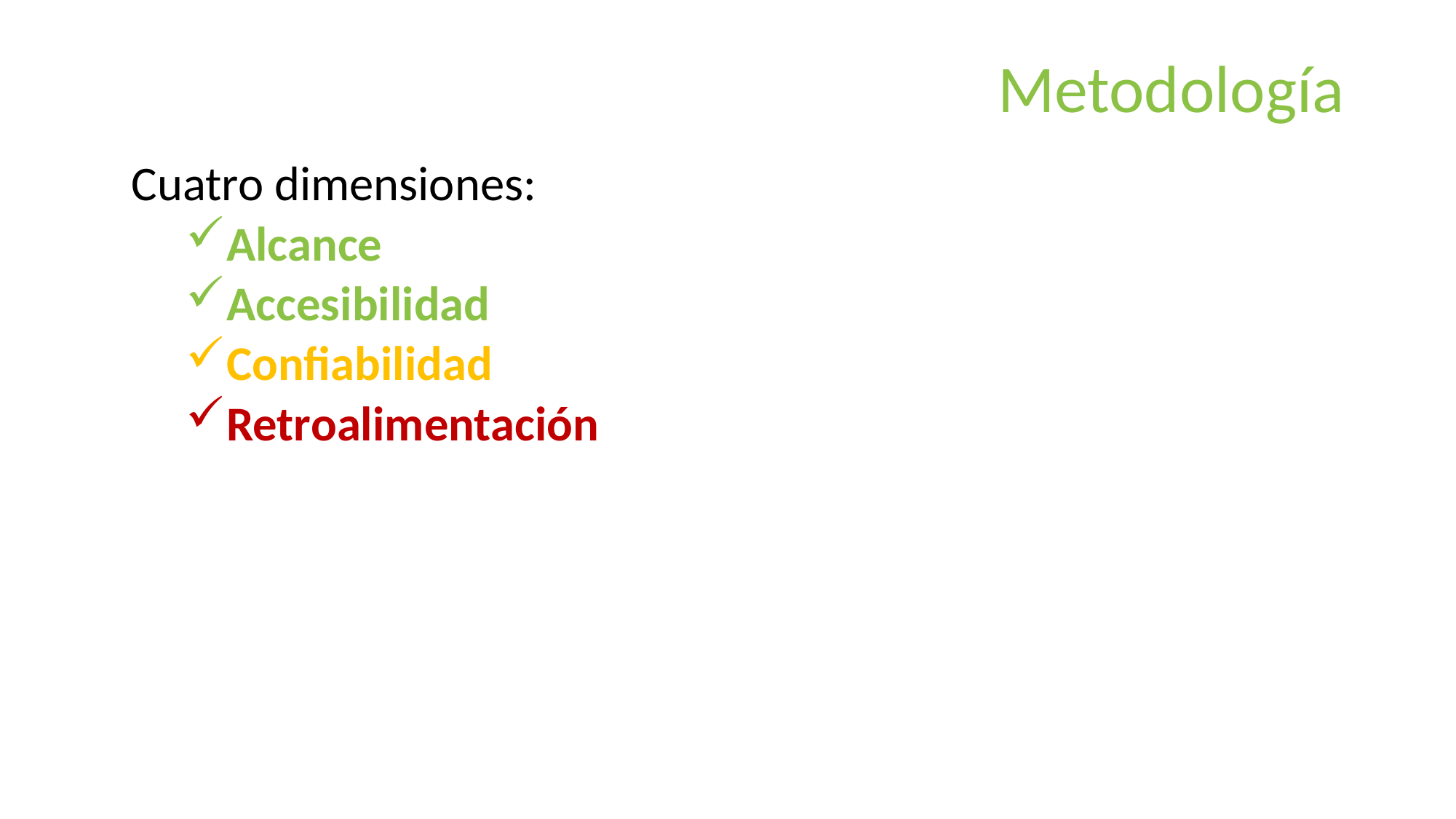

# Metodología
Cuatro dimensiones:
Alcance
Accesibilidad
Confiabilidad
Retroalimentación